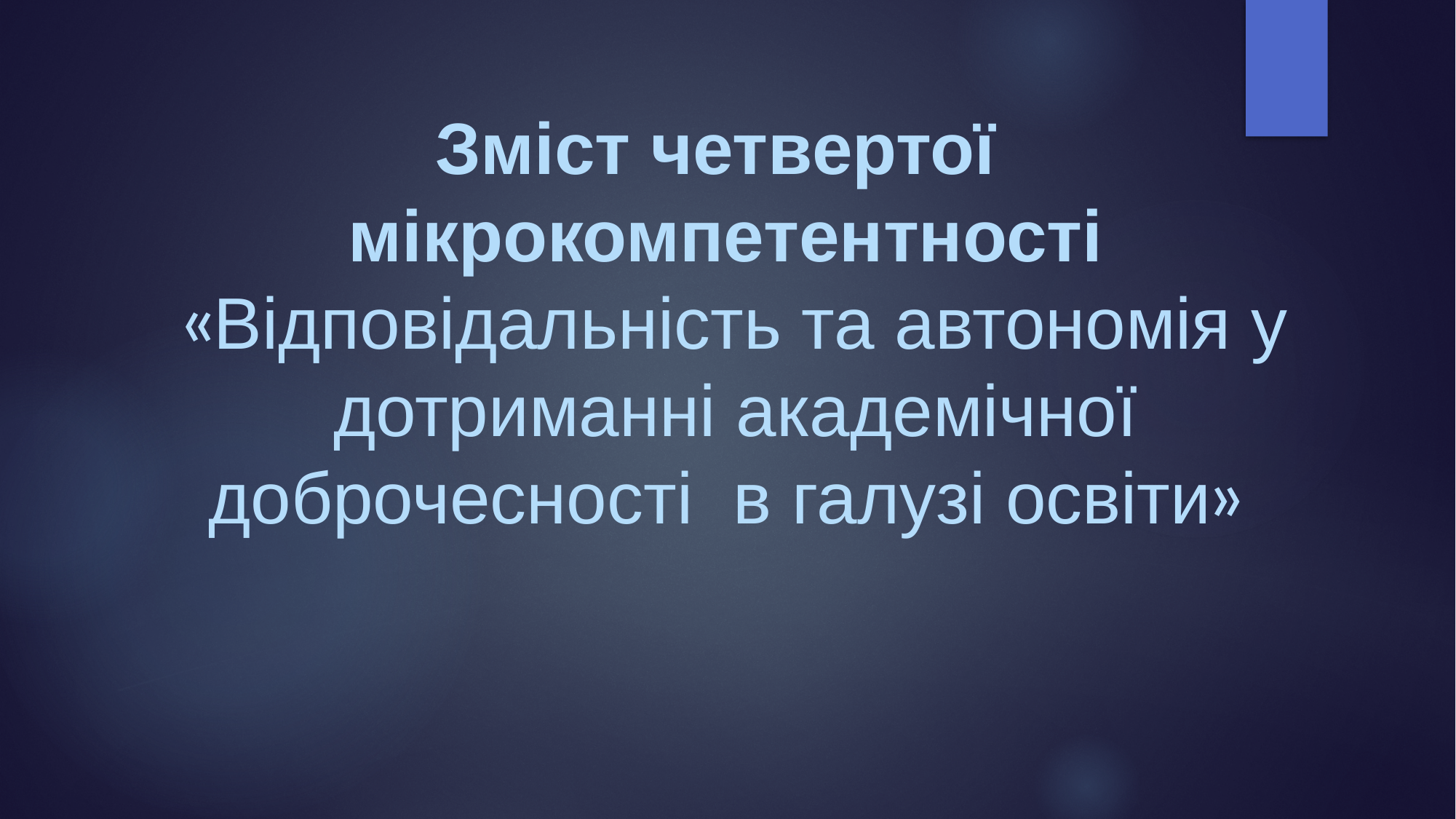

# Зміст четвертої   мікрокомпетентності  «Відповідальність та автономія у дотриманні академічної доброчесності  в галузі освіти»